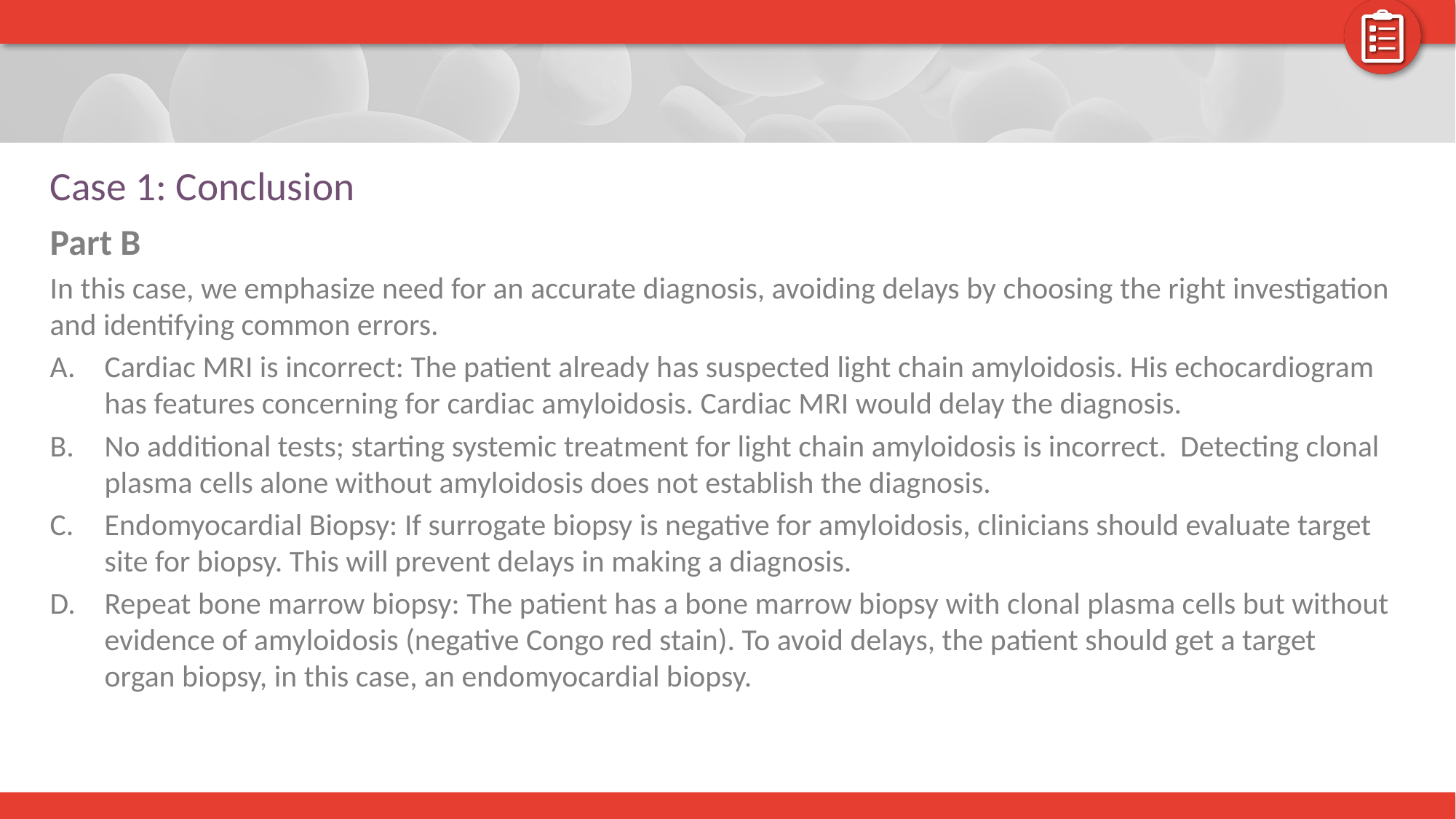

# Case 1: Conclusion
Part B
In this case, we emphasize need for an accurate diagnosis, avoiding delays by choosing the right investigation and identifying common errors.
Cardiac MRI is incorrect: The patient already has suspected light chain amyloidosis. His echocardiogram has features concerning for cardiac amyloidosis. Cardiac MRI would delay the diagnosis.
No additional tests; starting systemic treatment for light chain amyloidosis is incorrect.  Detecting clonal plasma cells alone without amyloidosis does not establish the diagnosis.
Endomyocardial Biopsy: If surrogate biopsy is negative for amyloidosis, clinicians should evaluate target site for biopsy. This will prevent delays in making a diagnosis.
Repeat bone marrow biopsy: The patient has a bone marrow biopsy with clonal plasma cells but without evidence of amyloidosis (negative Congo red stain). To avoid delays, the patient should get a target organ biopsy, in this case, an endomyocardial biopsy.